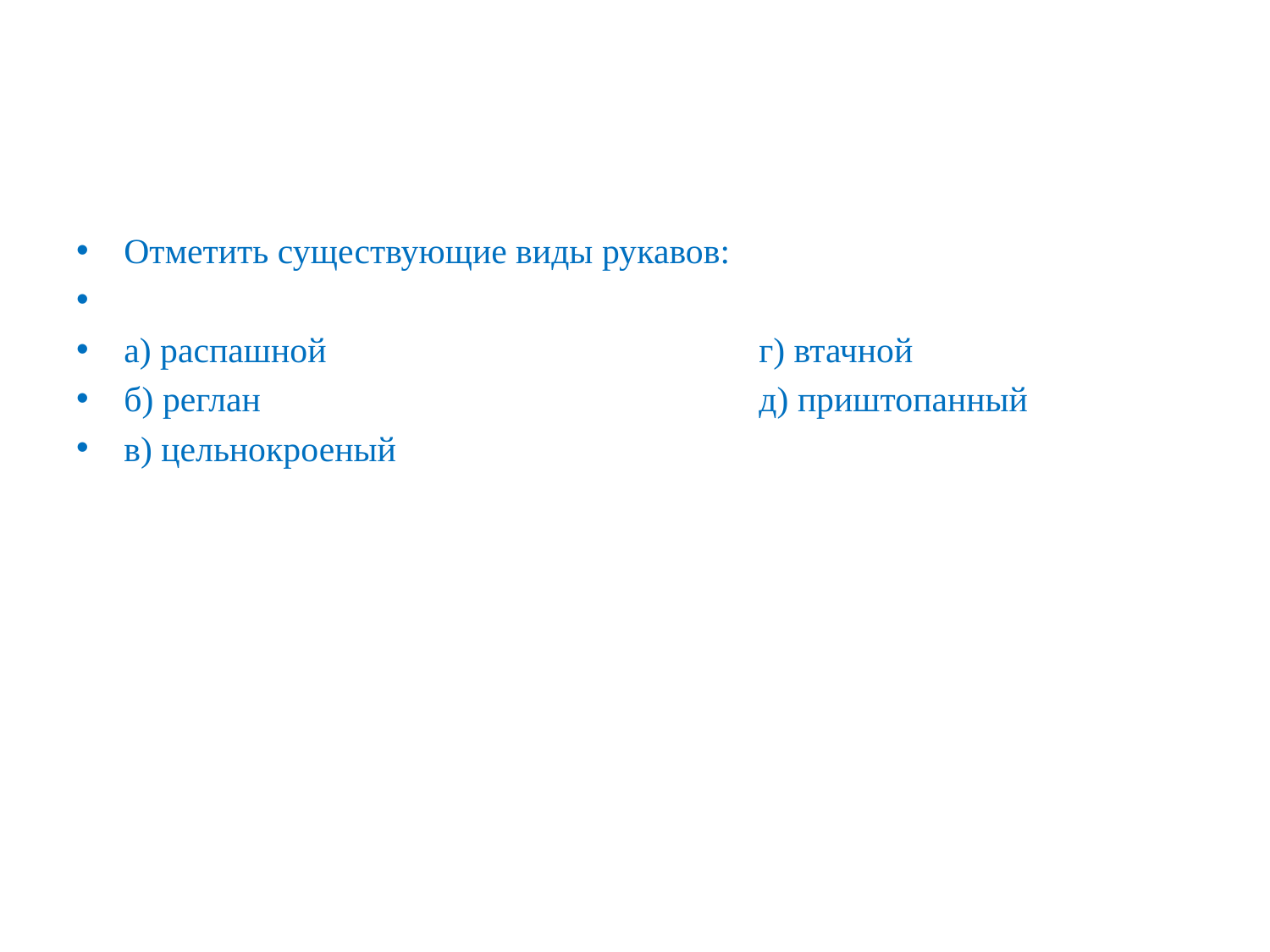

#
Отметить существующие виды рукавов:

а) распашной				г) втачной
б) реглан				д) приштопанный
в) цельнокроеный